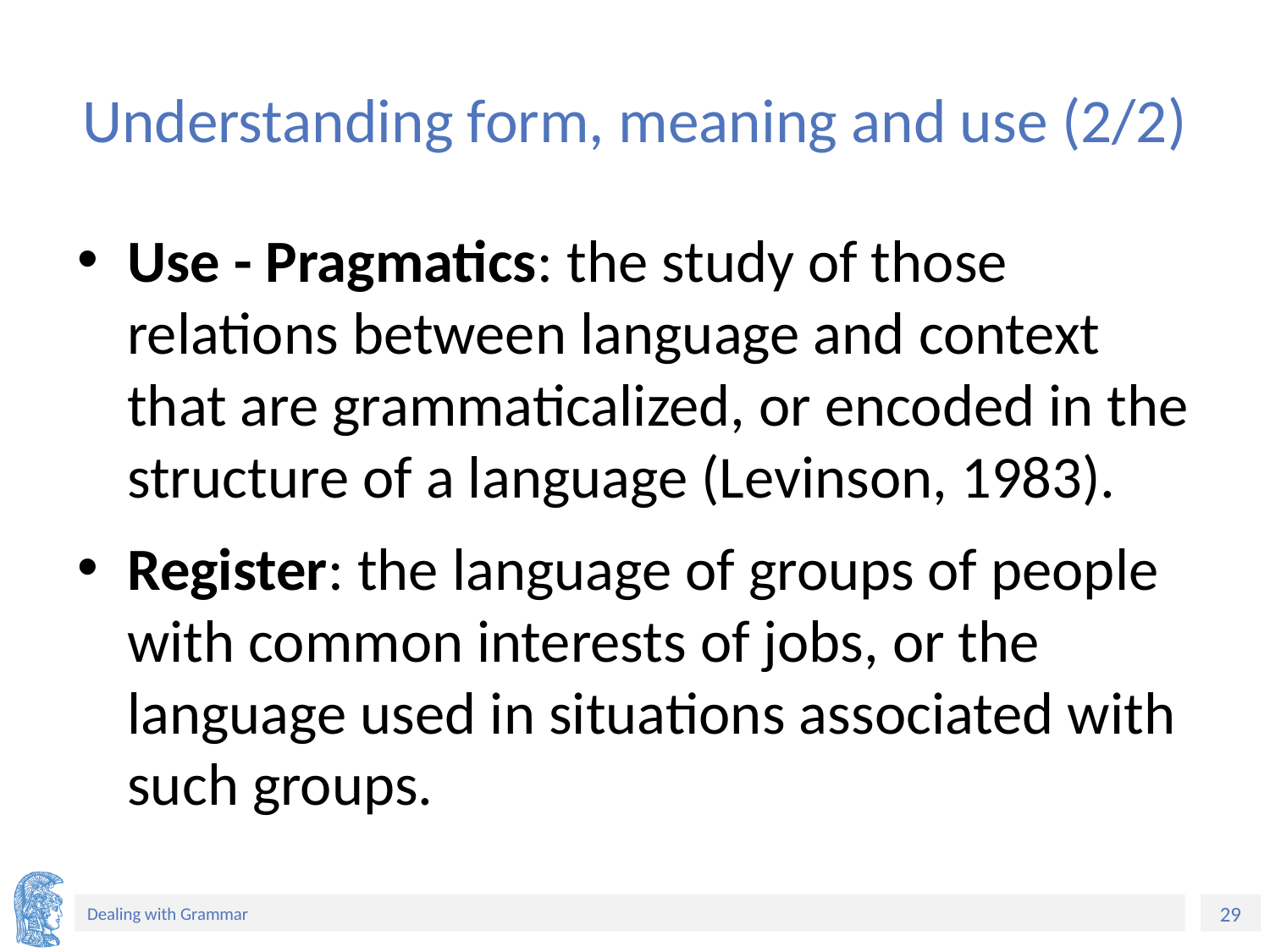

# Understanding form, meaning and use (2/2)
Use - Pragmatics: the study of those relations between language and context that are grammaticalized, or encoded in the structure of a language (Levinson, 1983).
Register: the language of groups of people with common interests of jobs, or the language used in situations associated with such groups.